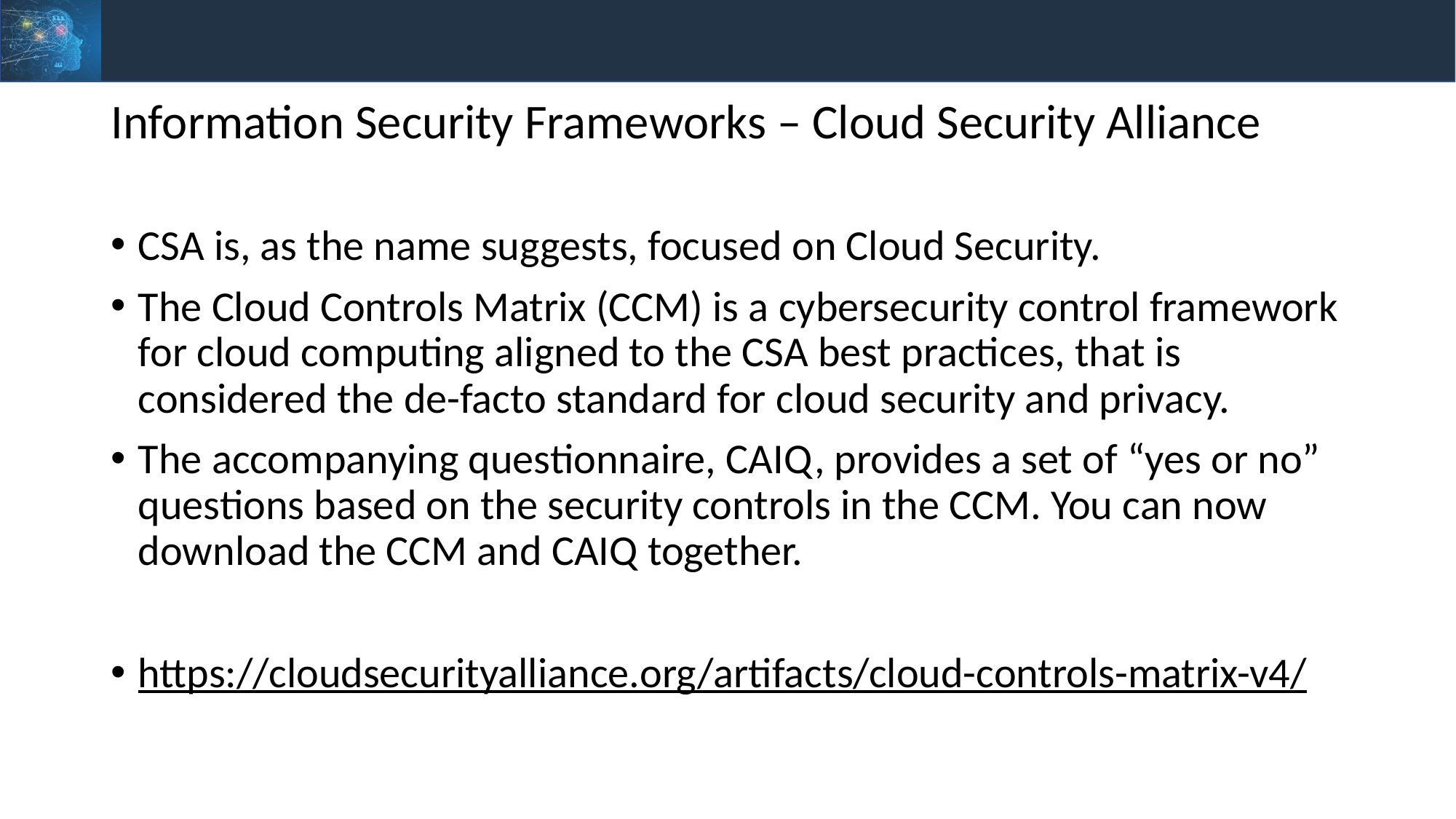

# Information Security Frameworks – Cloud Security Alliance
CSA is, as the name suggests, focused on Cloud Security.
The Cloud Controls Matrix (CCM) is a cybersecurity control framework for cloud computing aligned to the CSA best practices, that is considered the de-facto standard for cloud security and privacy.
The accompanying questionnaire, CAIQ, provides a set of “yes or no” questions based on the security controls in the CCM. You can now download the CCM and CAIQ together.

https://cloudsecurityalliance.org/artifacts/cloud-controls-matrix-v4/